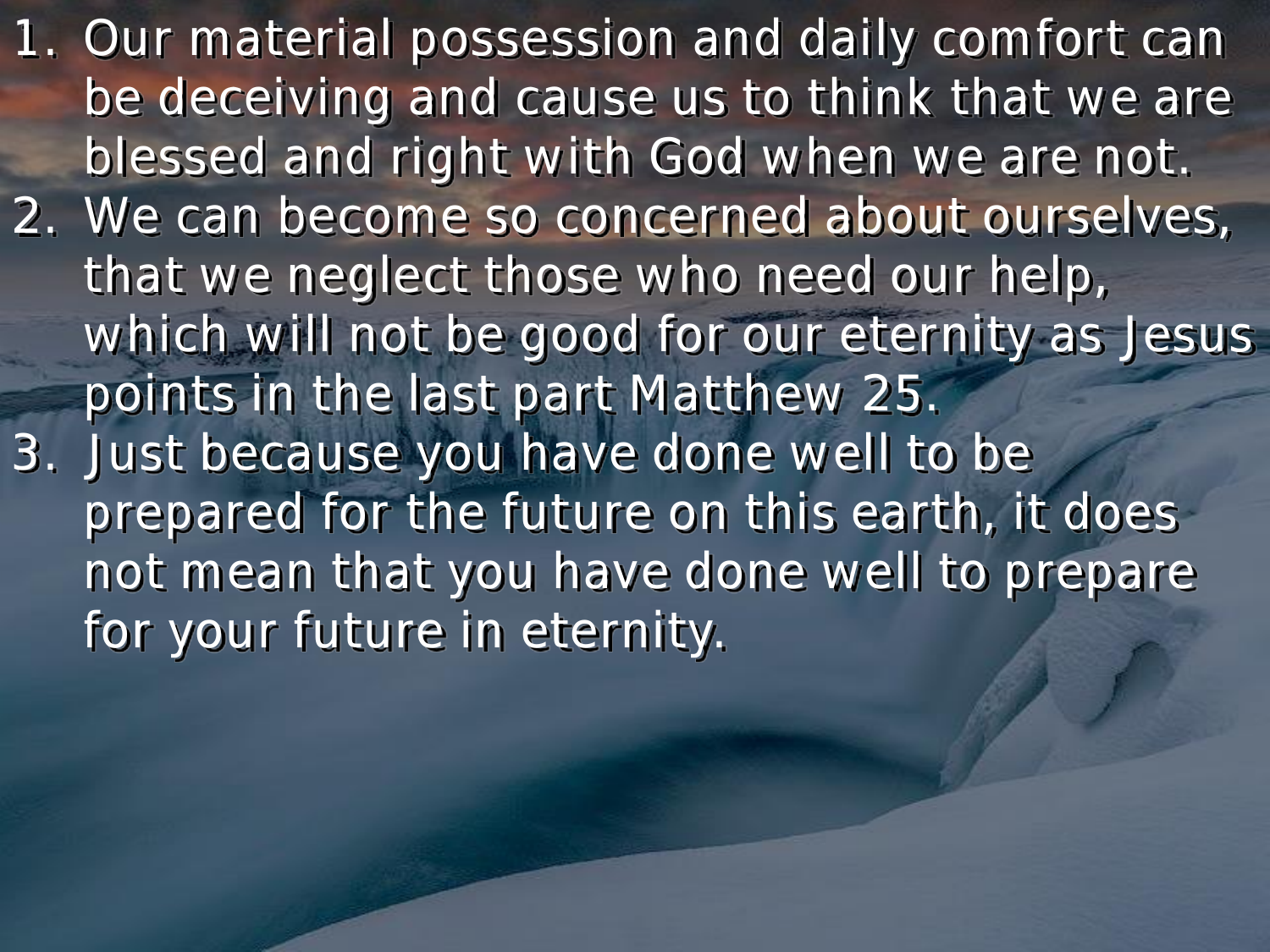

Our material possession and daily comfort can be deceiving and cause us to think that we are blessed and right with God when we are not.
We can become so concerned about ourselves, that we neglect those who need our help, which will not be good for our eternity as Jesus points in the last part Matthew 25.
Just because you have done well to be prepared for the future on this earth, it does not mean that you have done well to prepare for your future in eternity.